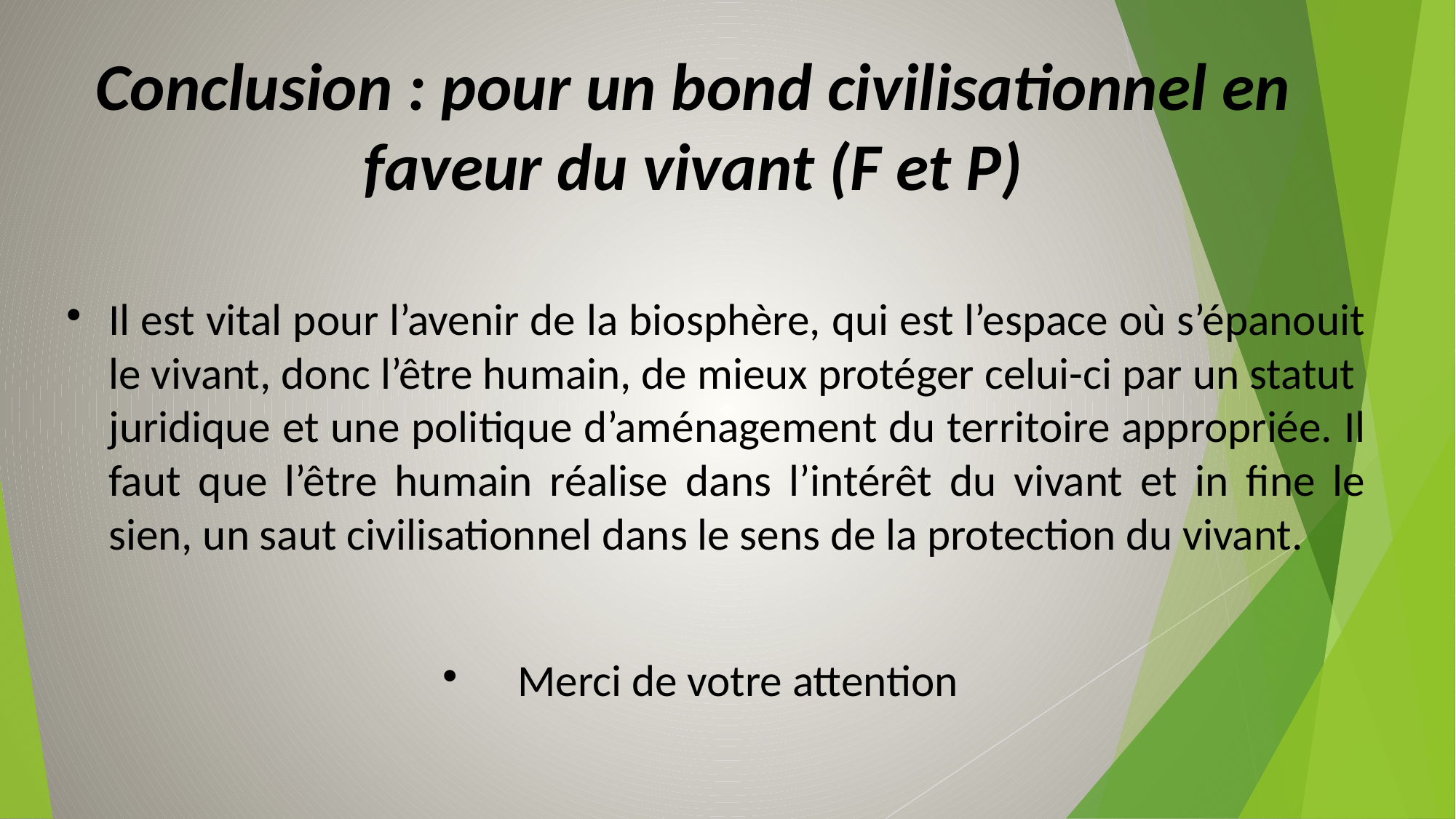

Conclusion : pour un bond civilisationnel en faveur du vivant (F et P)

Il est vital pour l’avenir de la biosphère, qui est l’espace où s’épanouit le vivant, donc l’être humain, de mieux protéger celui-ci par un statut  juridique et une politique d’aménagement du territoire appropriée. Il faut que l’être humain réalise dans l’intérêt du vivant et in fine le sien, un saut civilisationnel dans le sens de la protection du vivant.

Merci de votre attention